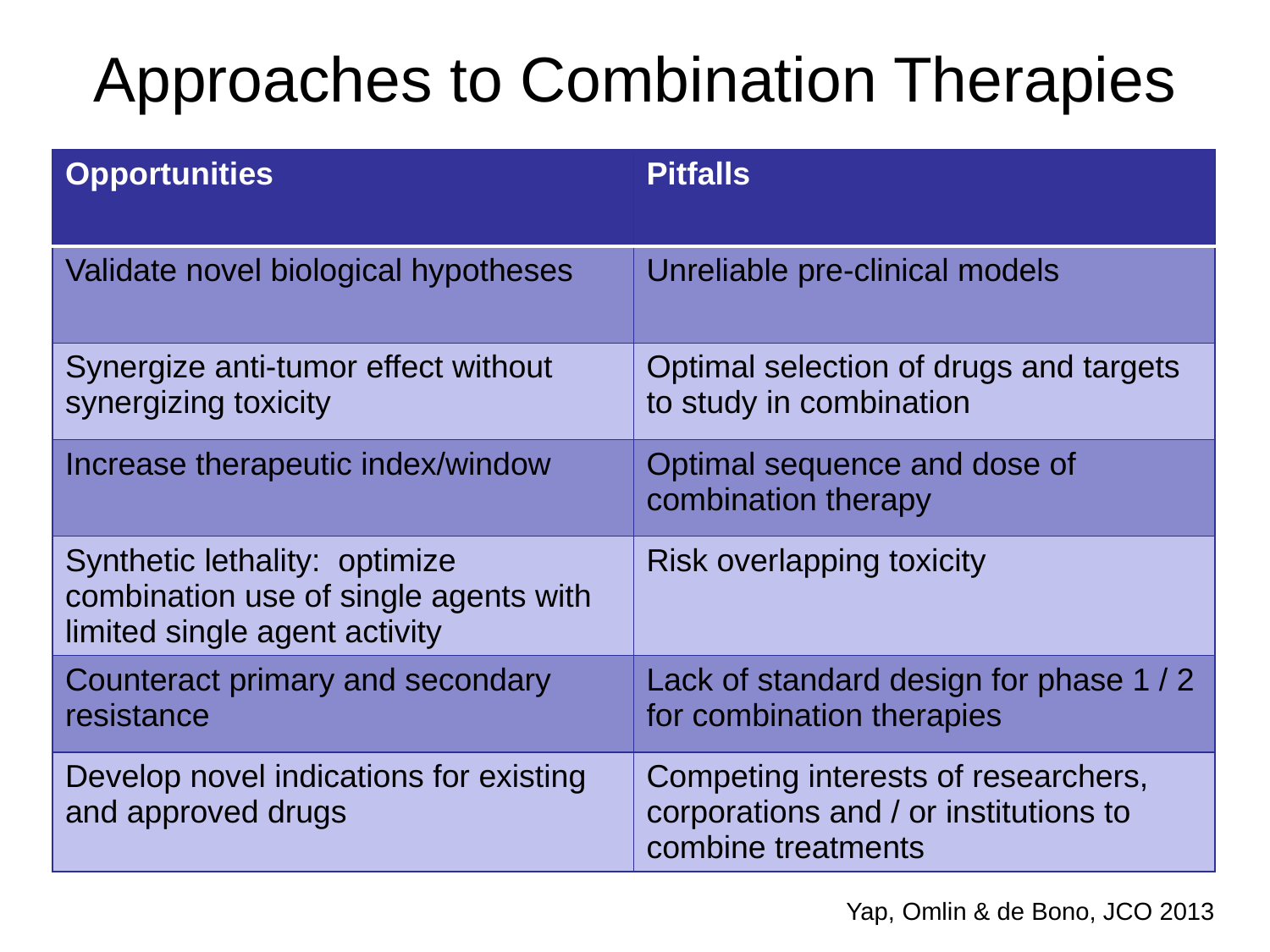

# Approaches to Combination Therapies
| Opportunities | Pitfalls |
| --- | --- |
| Validate novel biological hypotheses | Unreliable pre-clinical models |
| Synergize anti-tumor effect without synergizing toxicity | Optimal selection of drugs and targets to study in combination |
| Increase therapeutic index/window | Optimal sequence and dose of combination therapy |
| Synthetic lethality: optimize combination use of single agents with limited single agent activity | Risk overlapping toxicity |
| Counteract primary and secondary resistance | Lack of standard design for phase 1 / 2 for combination therapies |
| Develop novel indications for existing and approved drugs | Competing interests of researchers, corporations and / or institutions to combine treatments |
Yap, Omlin & de Bono, JCO 2013